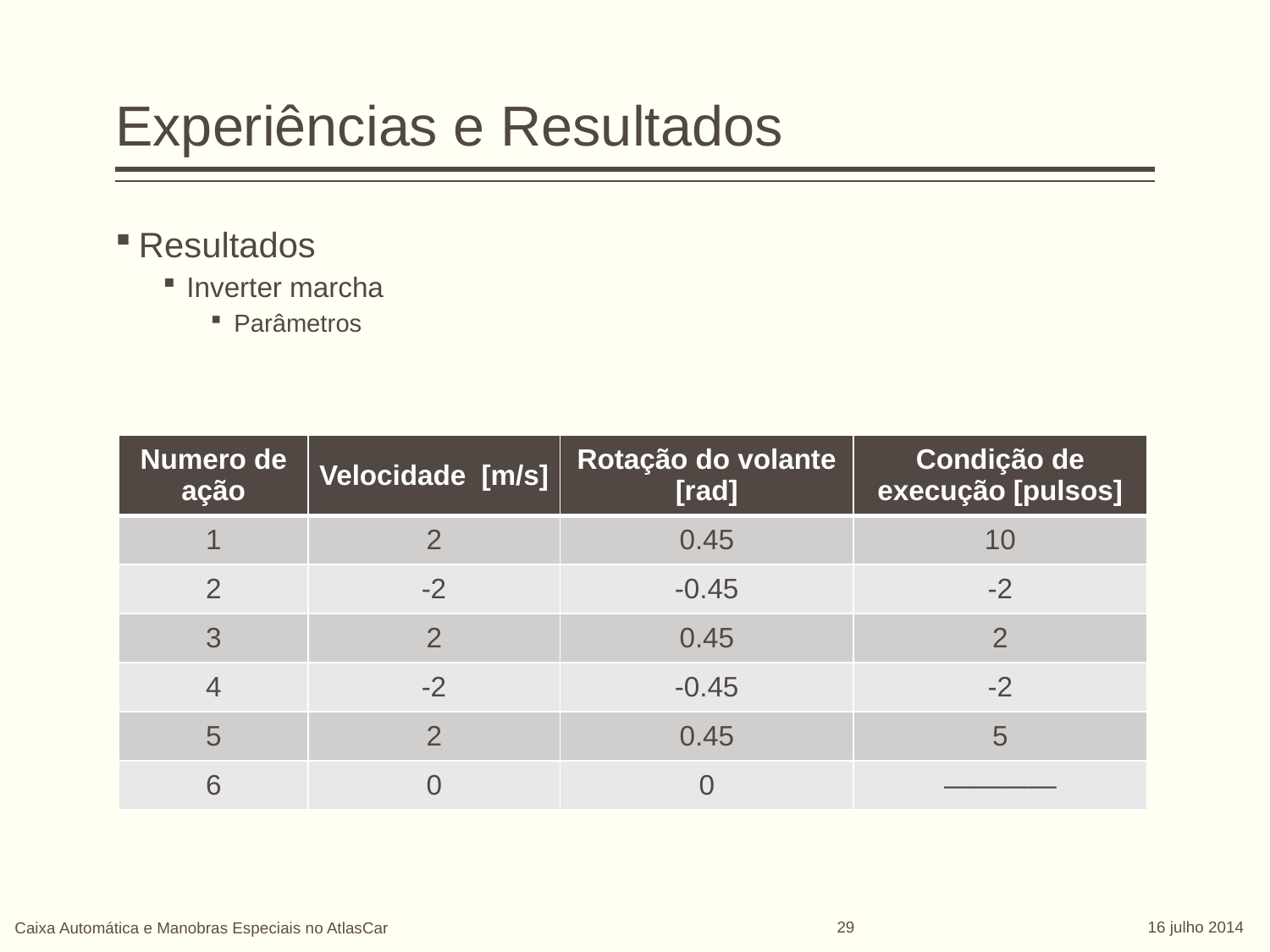

# Experiências e Resultados
Resultados
Inverter marcha
Parâmetros

| Numero de ação | Velocidade [m/s] | Rotação do volante [rad] | Condição de execução [pulsos] |
| --- | --- | --- | --- |
| 1 | 2 | 0.45 | 10 |
| 2 | -2 | -0.45 | -2 |
| 3 | 2 | 0.45 | 2 |
| 4 | -2 | -0.45 | -2 |
| 5 | 2 | 0.45 | 5 |
| 6 | 0 | 0 | ———— |

Caixa Automática e Manobras Especiais no AtlasCar
29                                                                  16 julho 2014